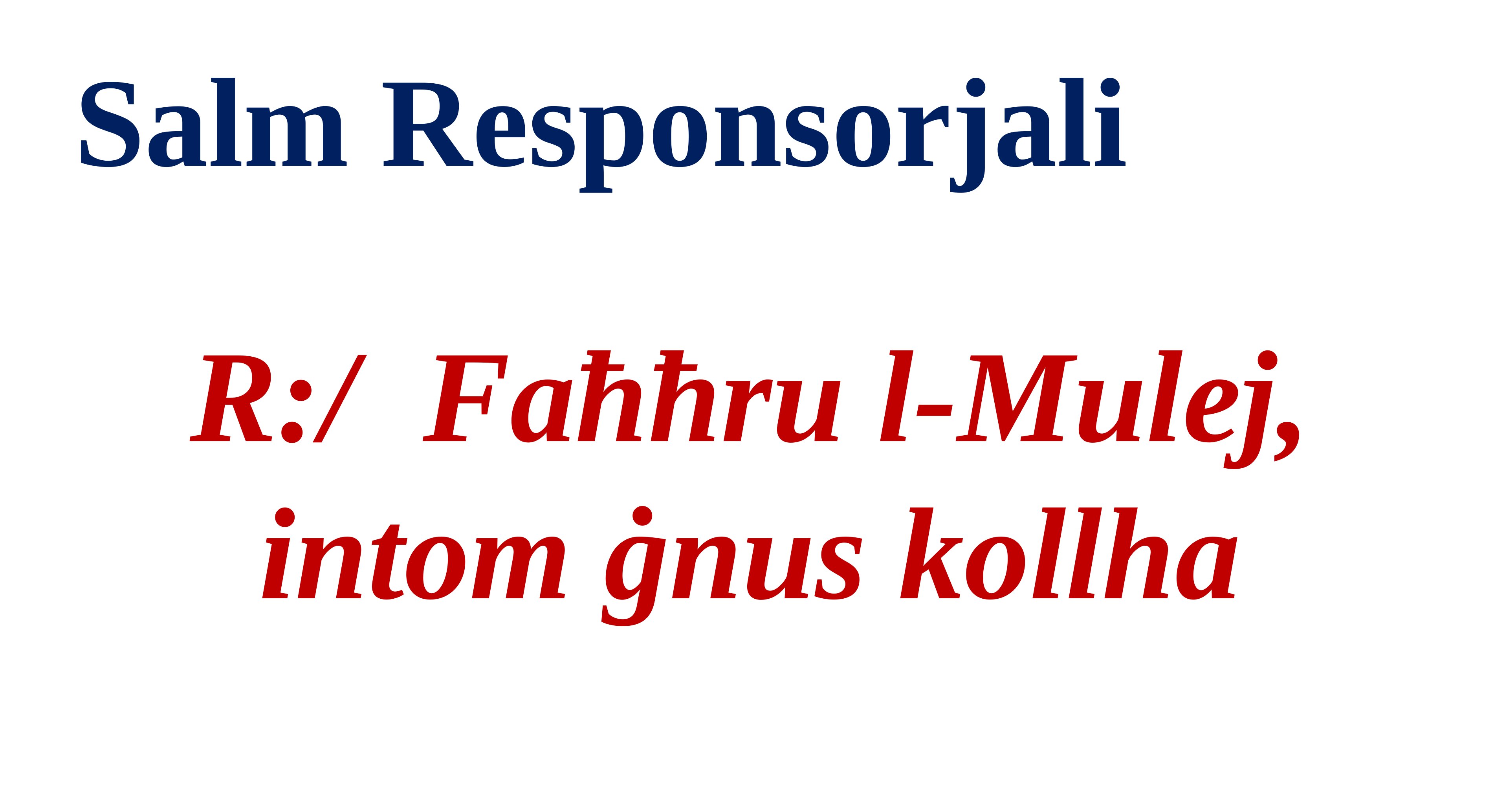

Salm Responsorjali
R:/  Faħħru l-Mulej, intom ġnus kollha